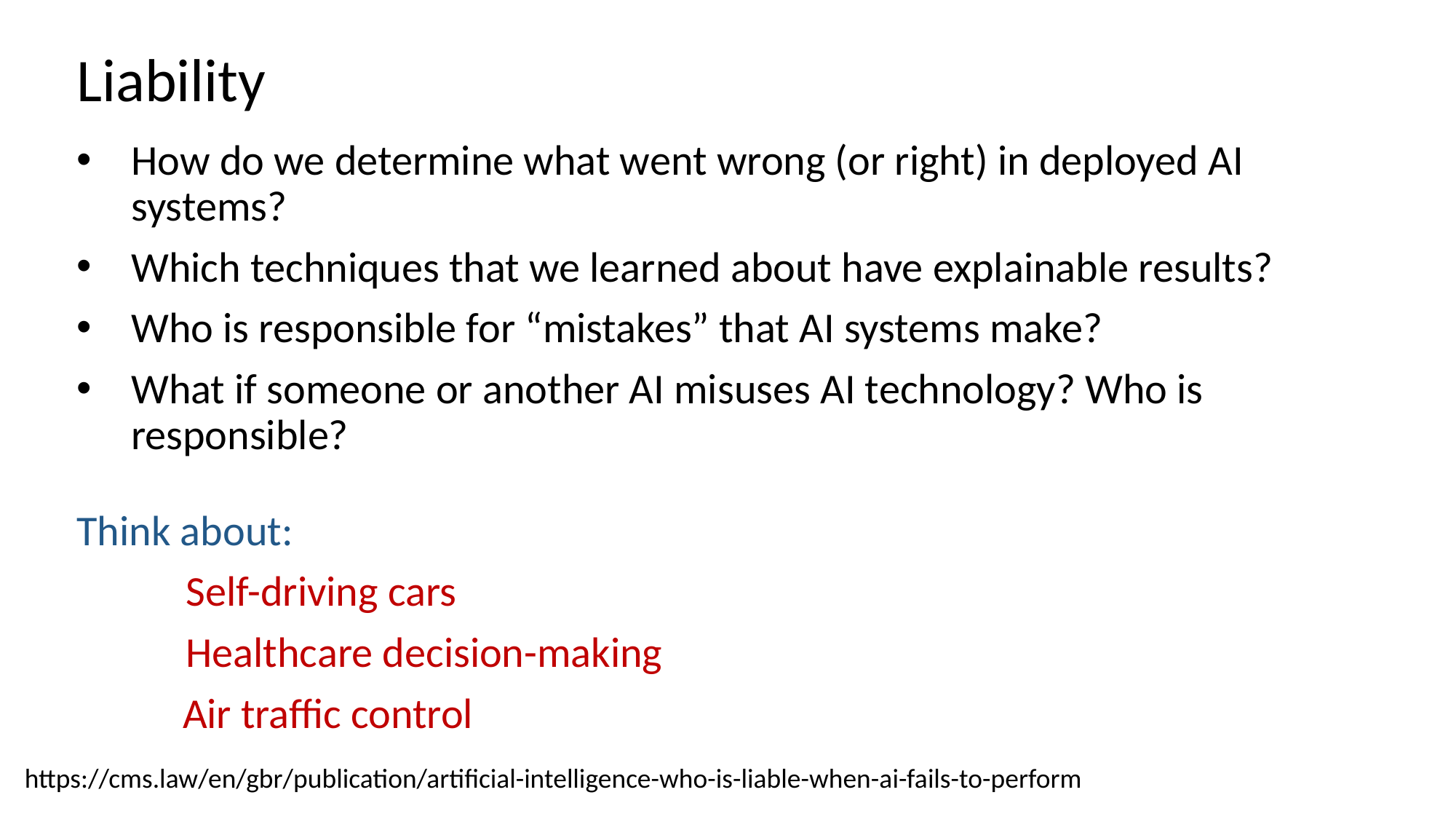

# Liability
How do we determine what went wrong (or right) in deployed AI systems?
Which techniques that we learned about have explainable results?
Who is responsible for “mistakes” that AI systems make?
What if someone or another AI misuses AI technology? Who is responsible?

Think about:
	Self-driving cars
	Healthcare decision-making
           Air traffic control
https://cms.law/en/gbr/publication/artificial-intelligence-who-is-liable-when-ai-fails-to-perform